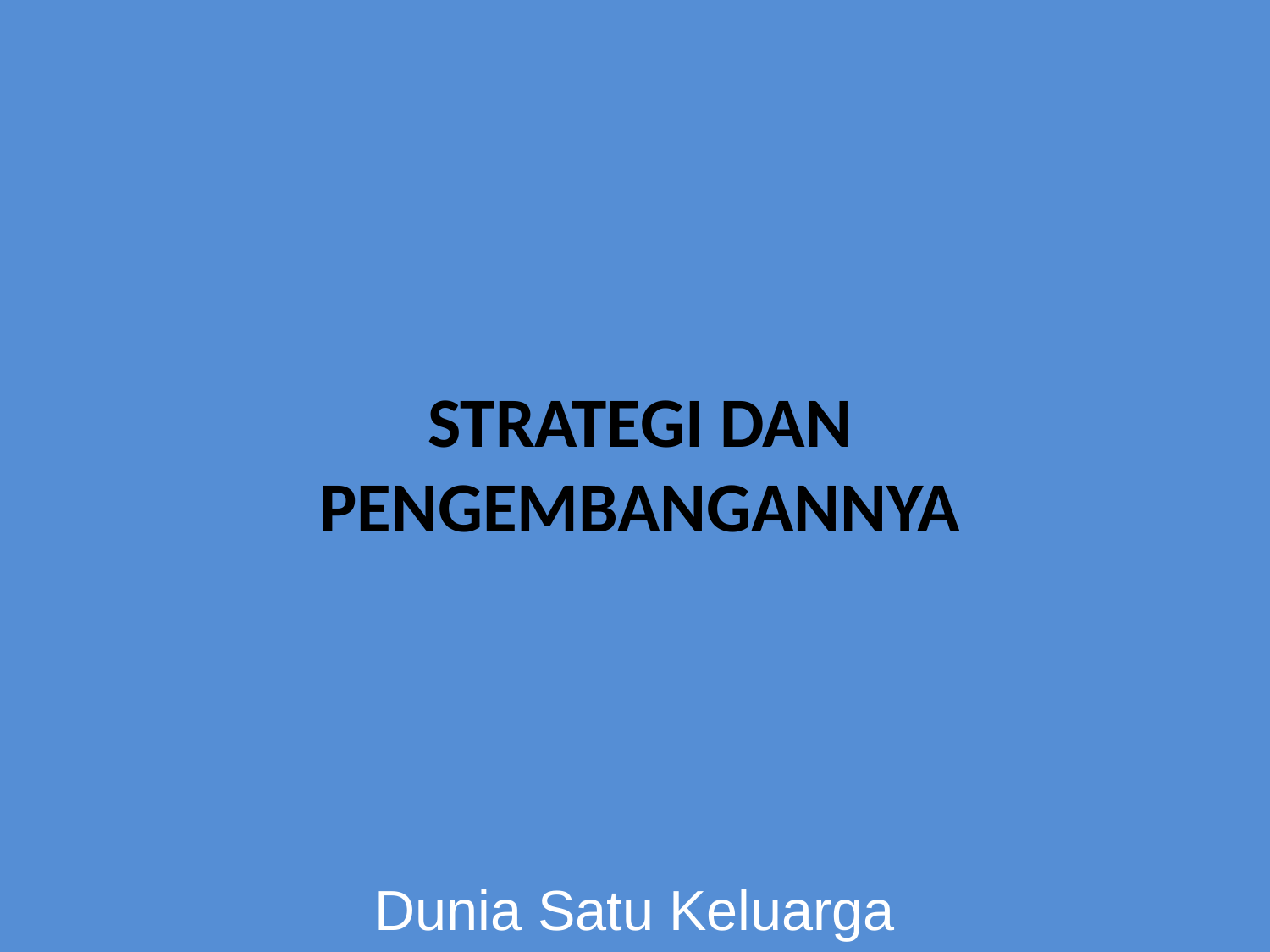

# Strategi dan pengembangannya
Dunia Satu Keluarga